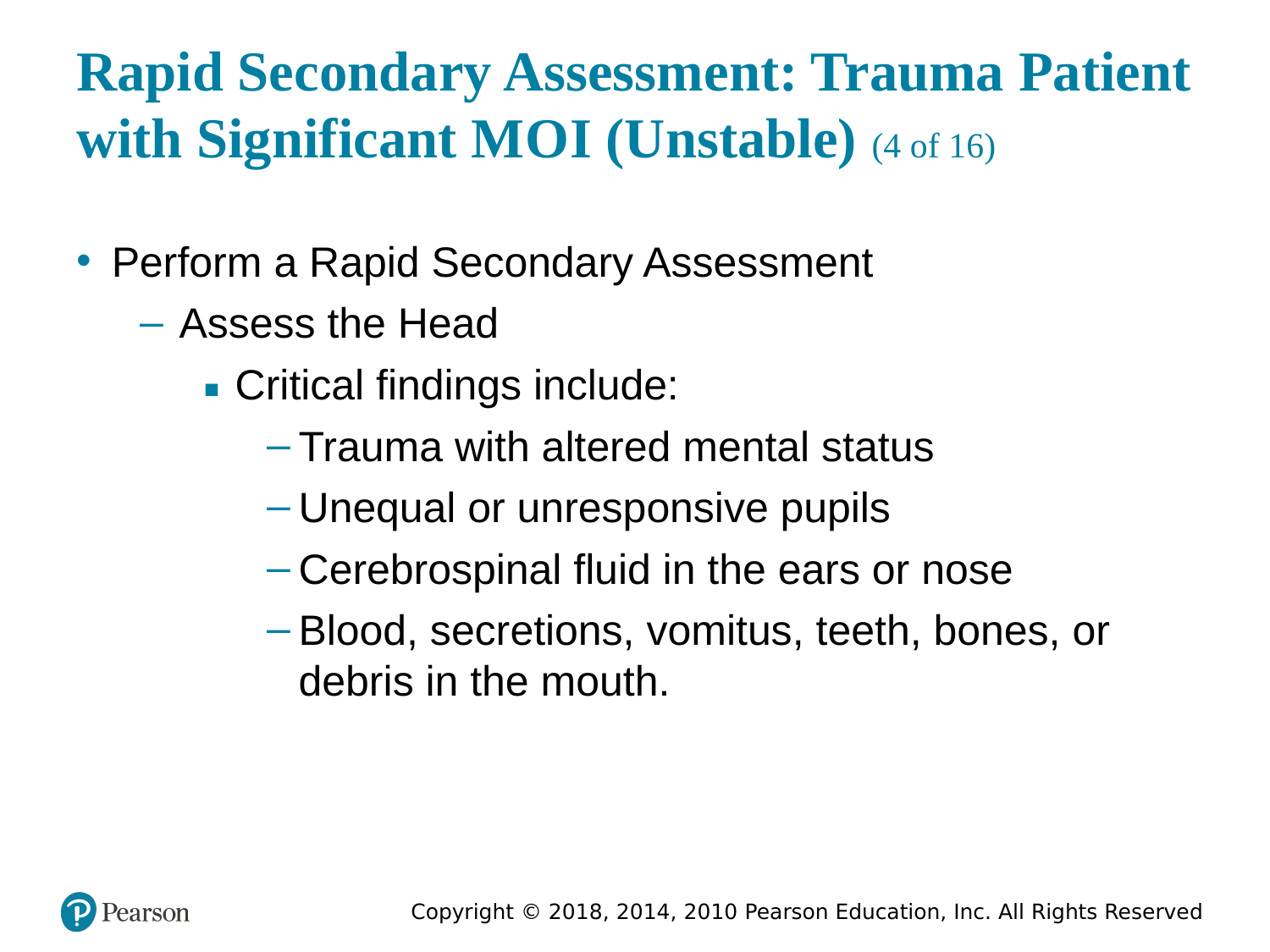

# Rapid Secondary Assessment: Trauma Patient with Significant M O I (Unstable) (4 of 16)
Perform a Rapid Secondary Assessment
Assess the Head
Critical findings include:
Trauma with altered mental status
Unequal or unresponsive pupils
Cerebrospinal fluid in the ears or nose
Blood, secretions, vomitus, teeth, bones, or debris in the mouth.